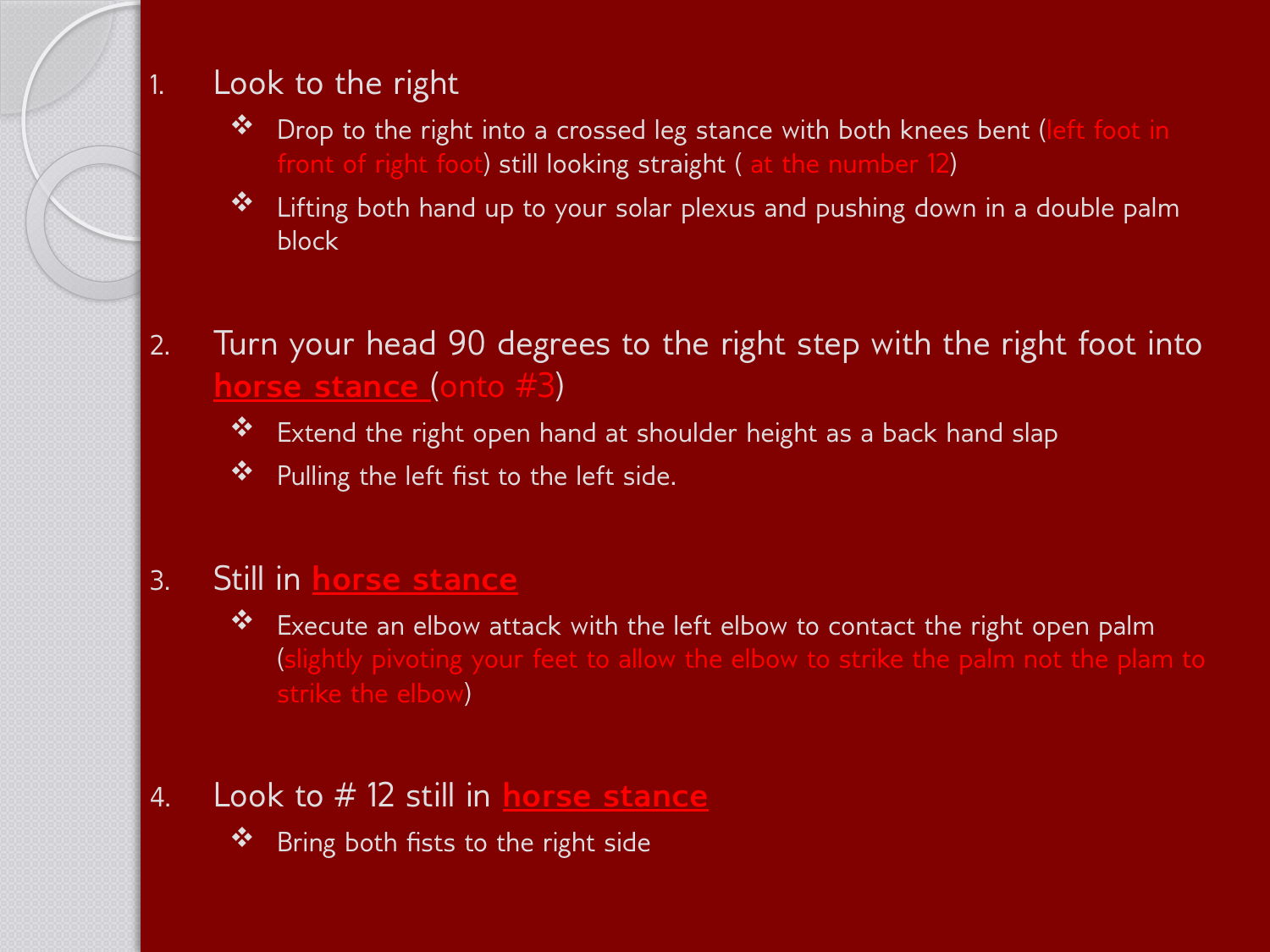

Look to the right
Drop to the right into a crossed leg stance with both knees bent (left foot in front of right foot) still looking straight ( at the number 12)
Lifting both hand up to your solar plexus and pushing down in a double palm block

Turn your head 90 degrees to the right step with the right foot into horse stance (onto #3)
Extend the right open hand at shoulder height as a back hand slap
Pulling the left fist to the left side.

Still in horse stance
Execute an elbow attack with the left elbow to contact the right open palm (slightly pivoting your feet to allow the elbow to strike the palm not the plam to strike the elbow)

Look to # 12 still in horse stance
Bring both fists to the right side